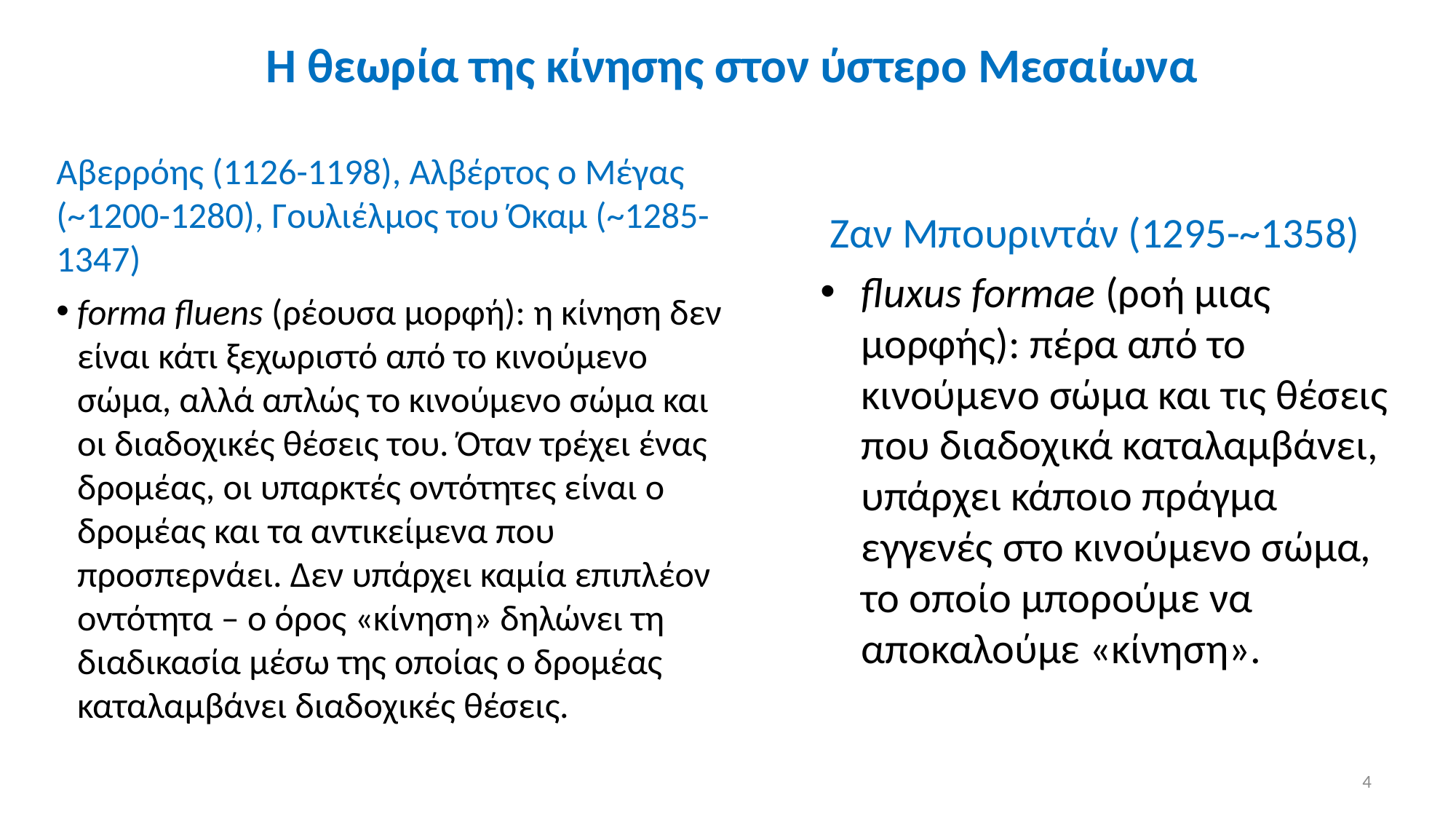

# Η θεωρία της κίνησης στον ύστερο Μεσαίωνα
Αβερρόης (1126-1198), Αλβέρτος ο Μέγας (~1200-1280), Γουλιέλμος του Όκαμ (~1285-1347)
forma fluens (ρέουσα μορφή): η κίνηση δεν είναι κάτι ξεχωριστό από το κινούμενο σώμα, αλλά απλώς το κινούμενο σώμα και οι διαδοχικές θέσεις του. Όταν τρέχει ένας δρομέας, οι υπαρκτές οντότητες είναι ο δρομέας και τα αντικείμενα που προσπερνάει. Δεν υπάρχει καμία επιπλέον οντότητα – ο όρος «κίνηση» δηλώνει τη διαδικασία μέσω της οποίας ο δρομέας καταλαμβάνει διαδοχικές θέσεις.
 Ζαν Μπουριντάν (1295-~1358)
fluxus formae (ροή μιας μορφής): πέρα από το κινούμενο σώμα και τις θέσεις που διαδοχικά καταλαμβάνει, υπάρχει κάποιο πράγμα εγγενές στο κινούμενο σώμα, το οποίο μπορούμε να αποκαλούμε «κίνηση».
4